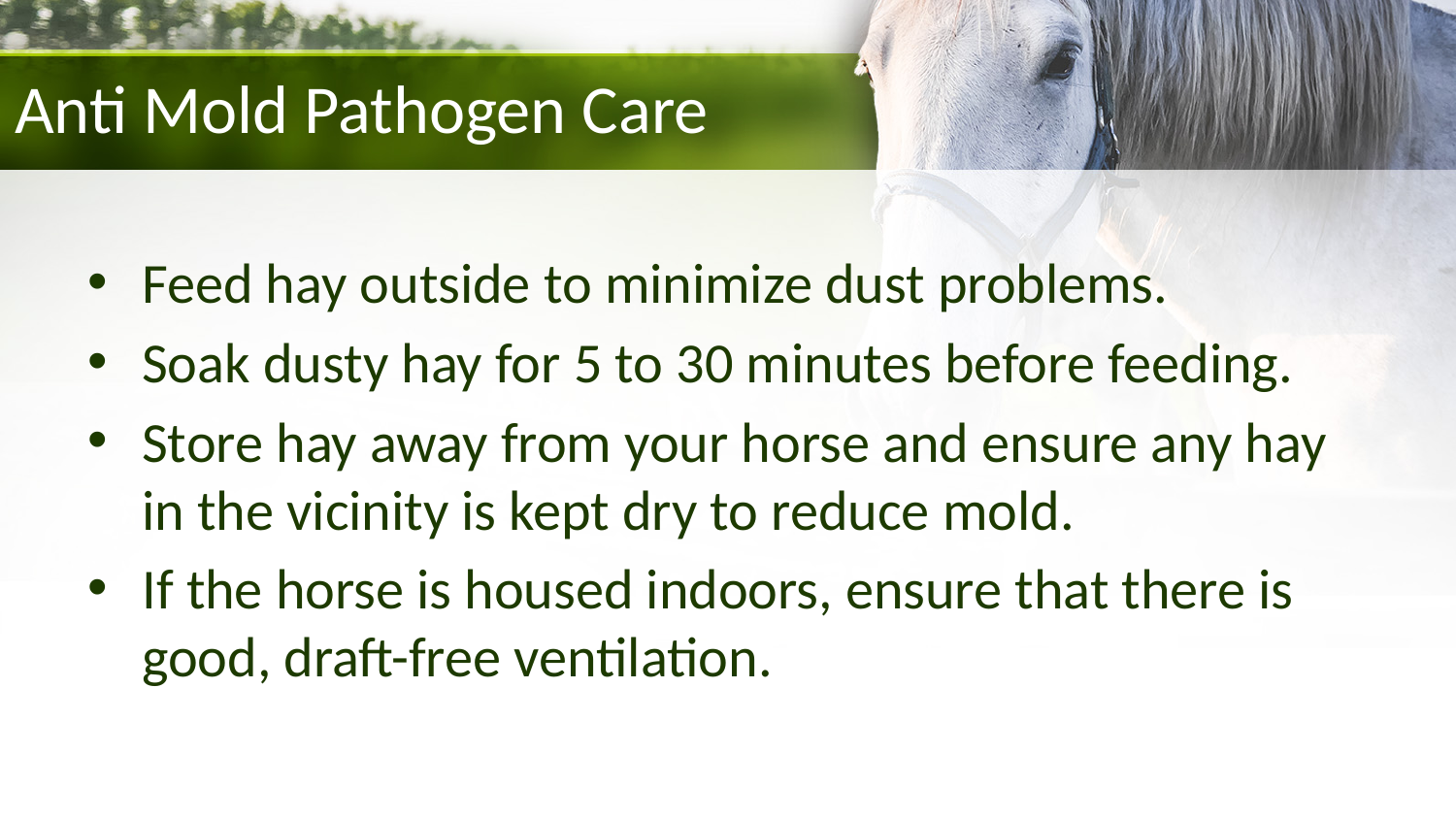

# Anti Mold Pathogen Care
Feed hay outside to minimize dust problems.
Soak dusty hay for 5 to 30 minutes before feeding.
Store hay away from your horse and ensure any hay in the vicinity is kept dry to reduce mold.
If the horse is housed indoors, ensure that there is good, draft-free ventilation.